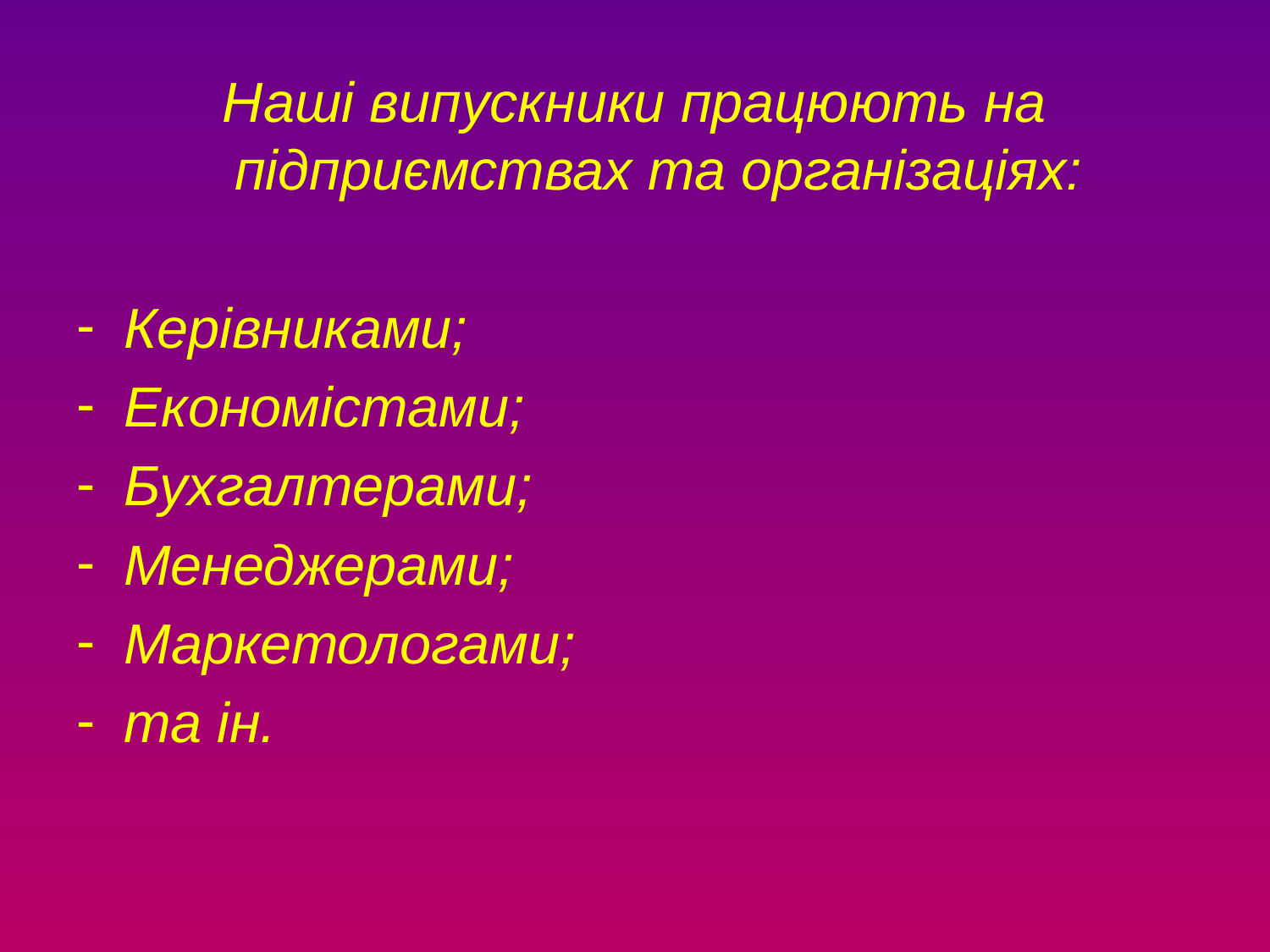

Наші випускники працюють на підприємствах та організаціях:

Керівниками;
Економістами;
Бухгалтерами;
Менеджерами;
Маркетологами;
та ін.